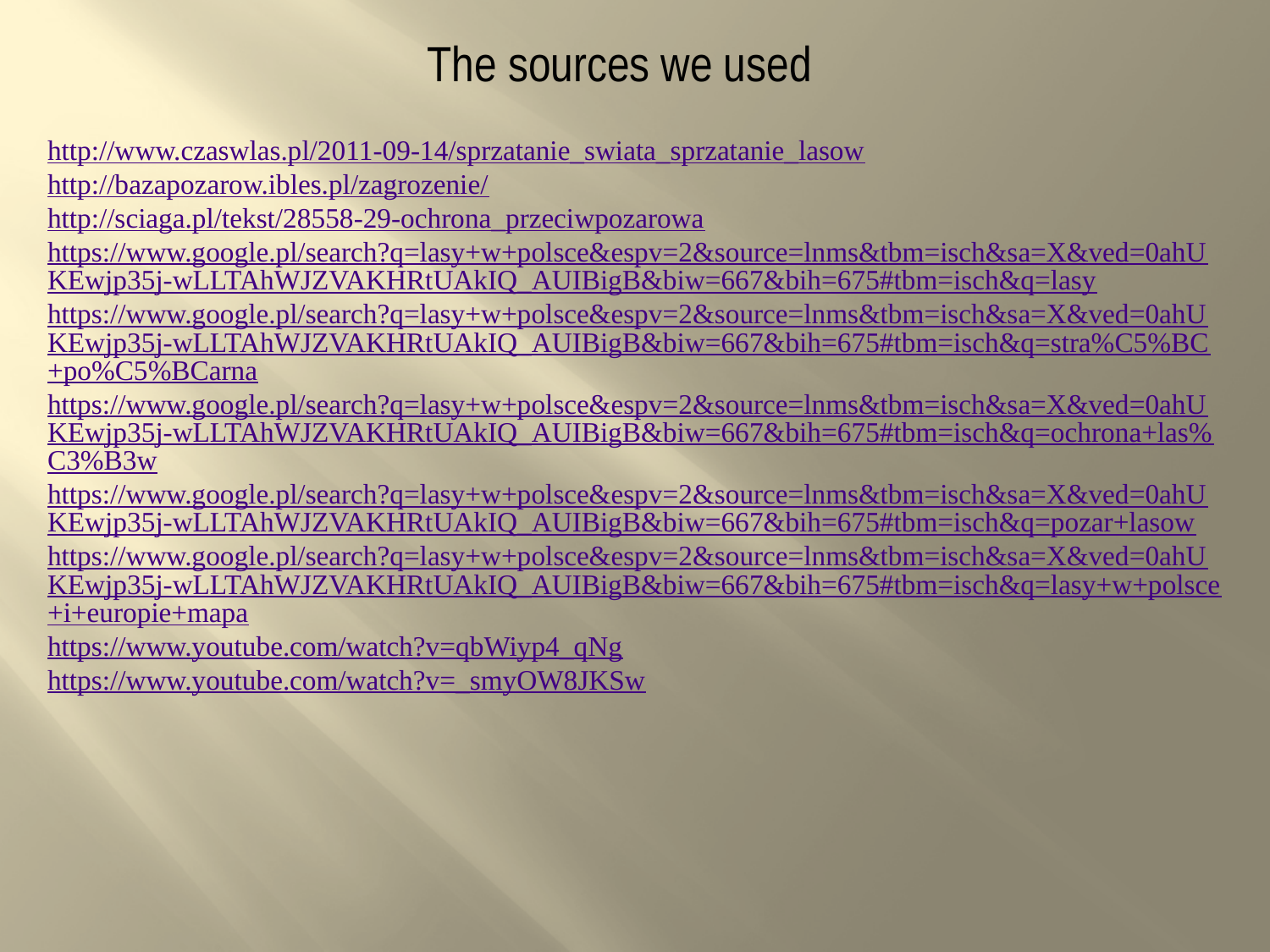

The sources we used
http://www.czaswlas.pl/2011-09-14/sprzatanie_swiata_sprzatanie_lasow
http://bazapozarow.ibles.pl/zagrozenie/
http://sciaga.pl/tekst/28558-29-ochrona_przeciwpozarowa
https://www.google.pl/search?q=lasy+w+polsce&espv=2&source=lnms&tbm=isch&sa=X&ved=0ahUKEwjp35j-wLLTAhWJZVAKHRtUAkIQ_AUIBigB&biw=667&bih=675#tbm=isch&q=lasy
https://www.google.pl/search?q=lasy+w+polsce&espv=2&source=lnms&tbm=isch&sa=X&ved=0ahUKEwjp35j-wLLTAhWJZVAKHRtUAkIQ_AUIBigB&biw=667&bih=675#tbm=isch&q=stra%C5%BC+po%C5%BCarna
https://www.google.pl/search?q=lasy+w+polsce&espv=2&source=lnms&tbm=isch&sa=X&ved=0ahUKEwjp35j-wLLTAhWJZVAKHRtUAkIQ_AUIBigB&biw=667&bih=675#tbm=isch&q=ochrona+las%C3%B3w
https://www.google.pl/search?q=lasy+w+polsce&espv=2&source=lnms&tbm=isch&sa=X&ved=0ahUKEwjp35j-wLLTAhWJZVAKHRtUAkIQ_AUIBigB&biw=667&bih=675#tbm=isch&q=pozar+lasow
https://www.google.pl/search?q=lasy+w+polsce&espv=2&source=lnms&tbm=isch&sa=X&ved=0ahUKEwjp35j-wLLTAhWJZVAKHRtUAkIQ_AUIBigB&biw=667&bih=675#tbm=isch&q=lasy+w+polsce+i+europie+mapa
https://www.youtube.com/watch?v=qbWiyp4_qNg
https://www.youtube.com/watch?v=_smyOW8JKSw